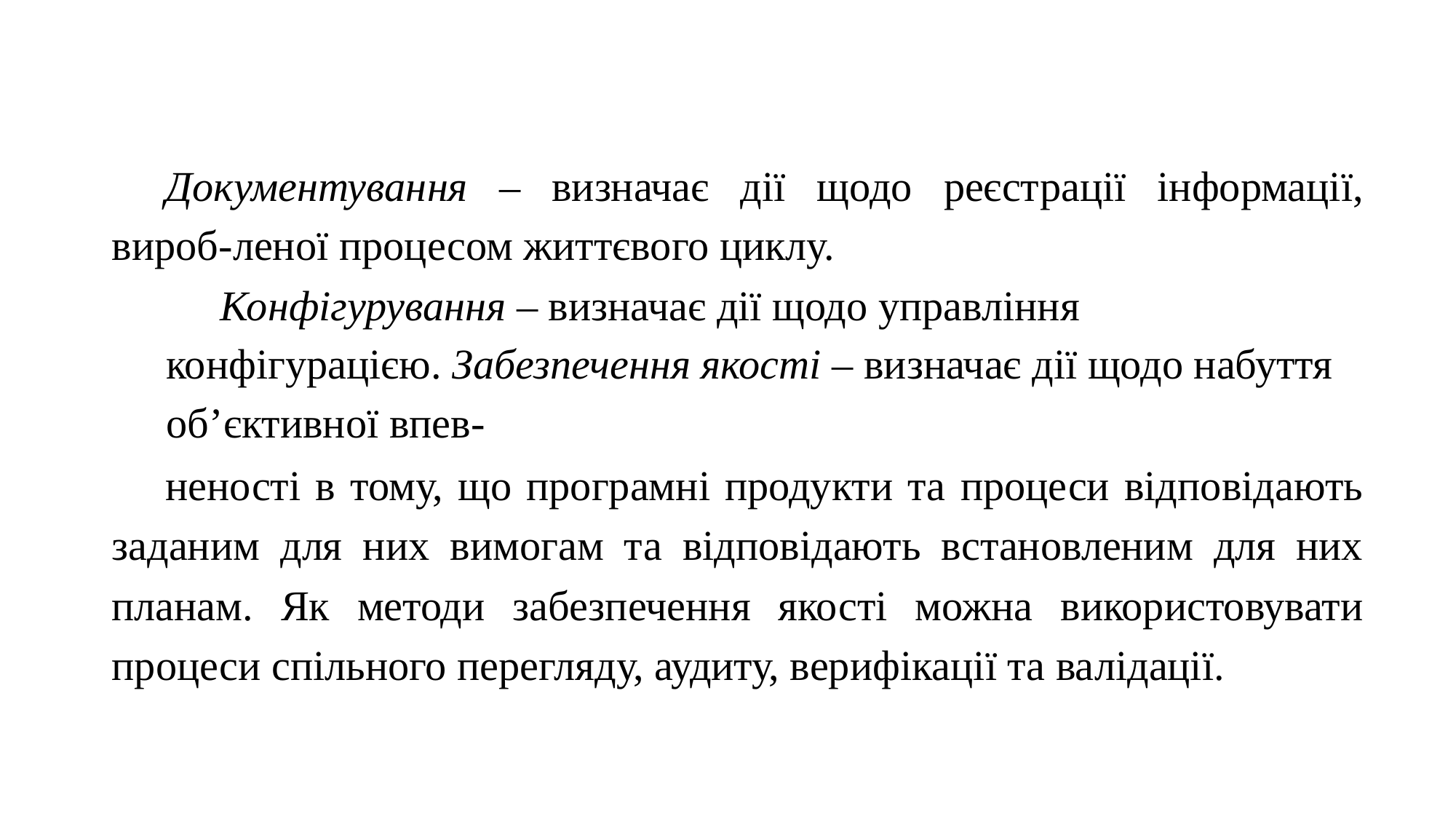

Документування – визначає дії щодо реєстрації інформації, вироб-леної процесом життєвого циклу.

Конфігурування – визначає дії щодо управління конфігурацією. Забезпечення якості – визначає дії щодо набуття об’єктивної впев-

неності в тому, що програмні продукти та процеси відповідають заданим для них вимогам та відповідають встановленим для них планам. Як методи забезпечення якості можна використовувати процеси спільного перегляду, аудиту, верифікації та валідації.